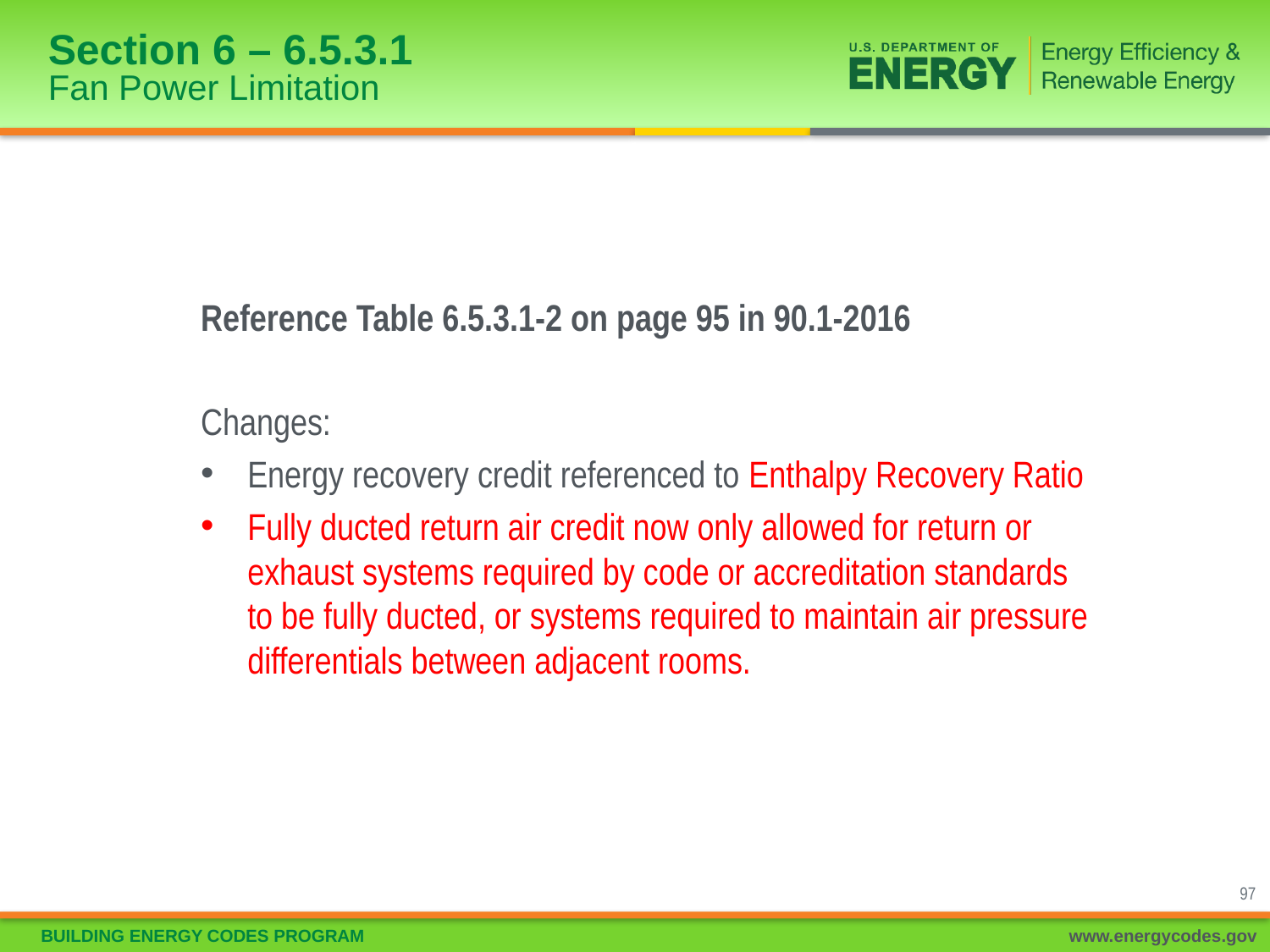

# Section 6 – 6.5.3.1 Fan Power Limitation
Reference Table 6.5.3.1-2 on page 95 in 90.1-2016

Changes:
Energy recovery credit referenced to Enthalpy Recovery Ratio
Fully ducted return air credit now only allowed for return or exhaust systems required by code or accreditation standards to be fully ducted, or systems required to maintain air pressure differentials between adjacent rooms.